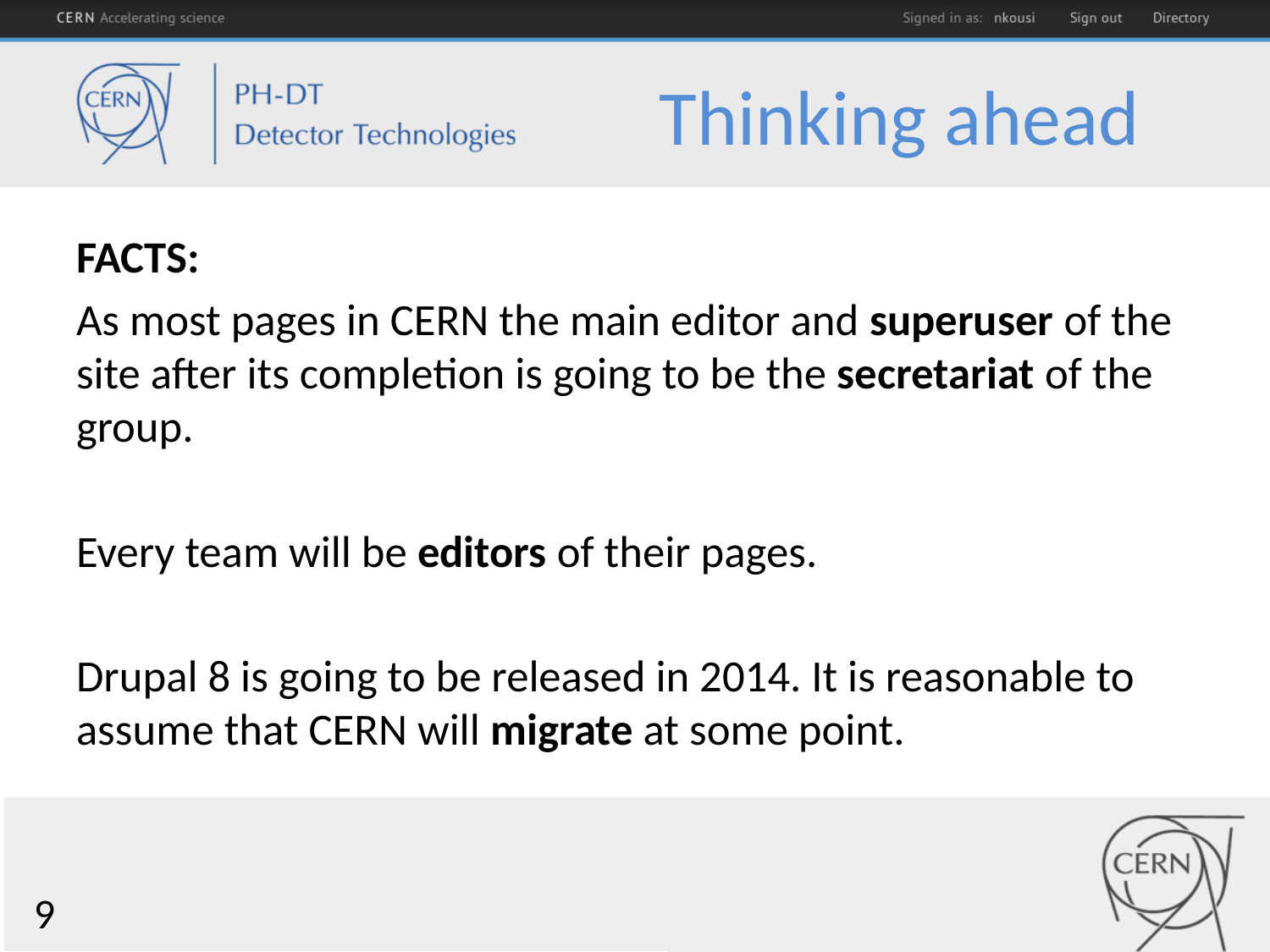

# Thinking ahead
FACTS:
As most pages in CERN the main editor and superuser of the site after its completion is going to be the secretariat of the group.

Every team will be editors of their pages.

Drupal 8 is going to be released in 2014. It is reasonable to assume that CERN will migrate at some point.